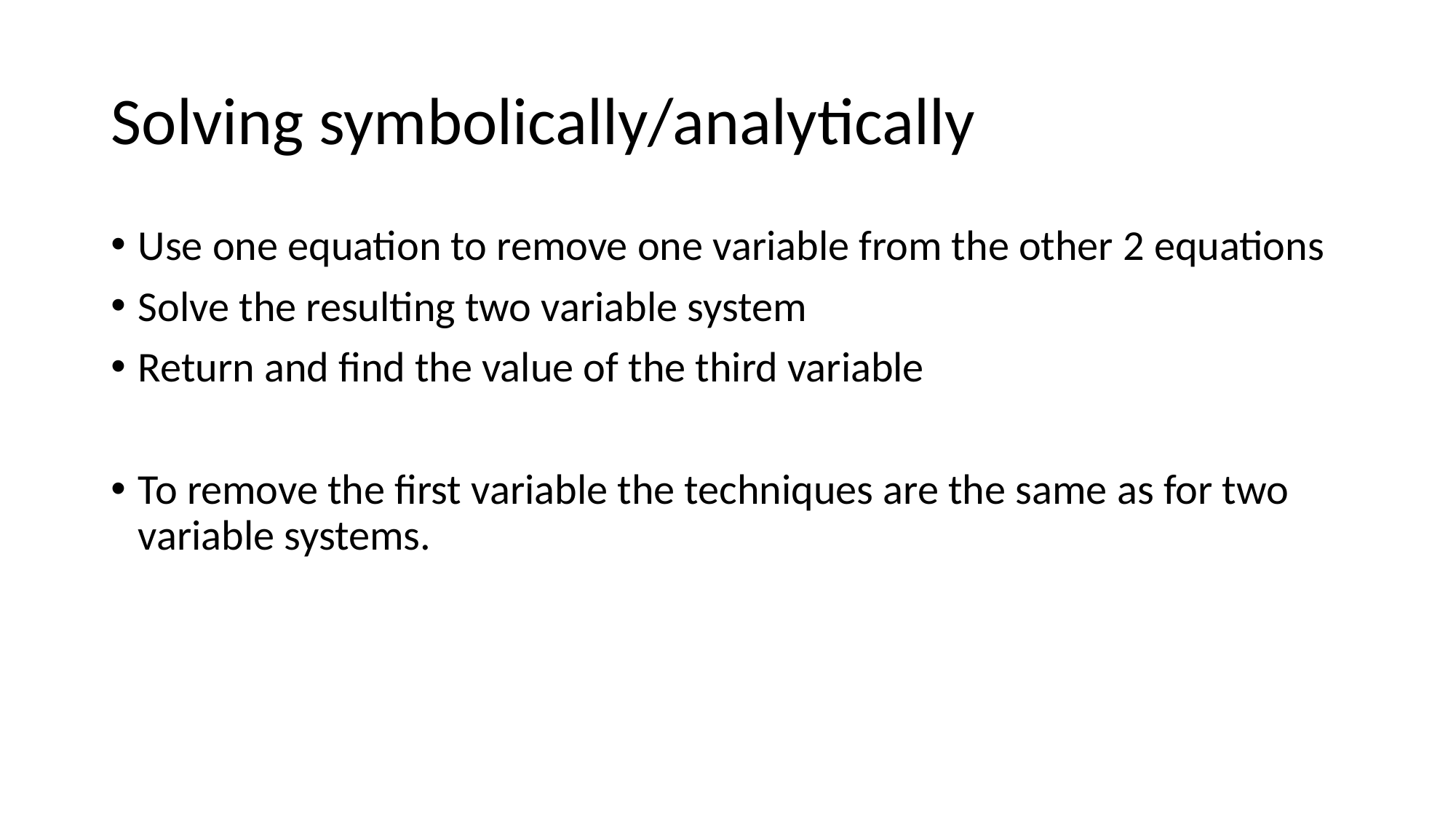

# Solving symbolically/analytically
Use one equation to remove one variable from the other 2 equations
Solve the resulting two variable system
Return and find the value of the third variable

To remove the first variable the techniques are the same as for two variable systems.